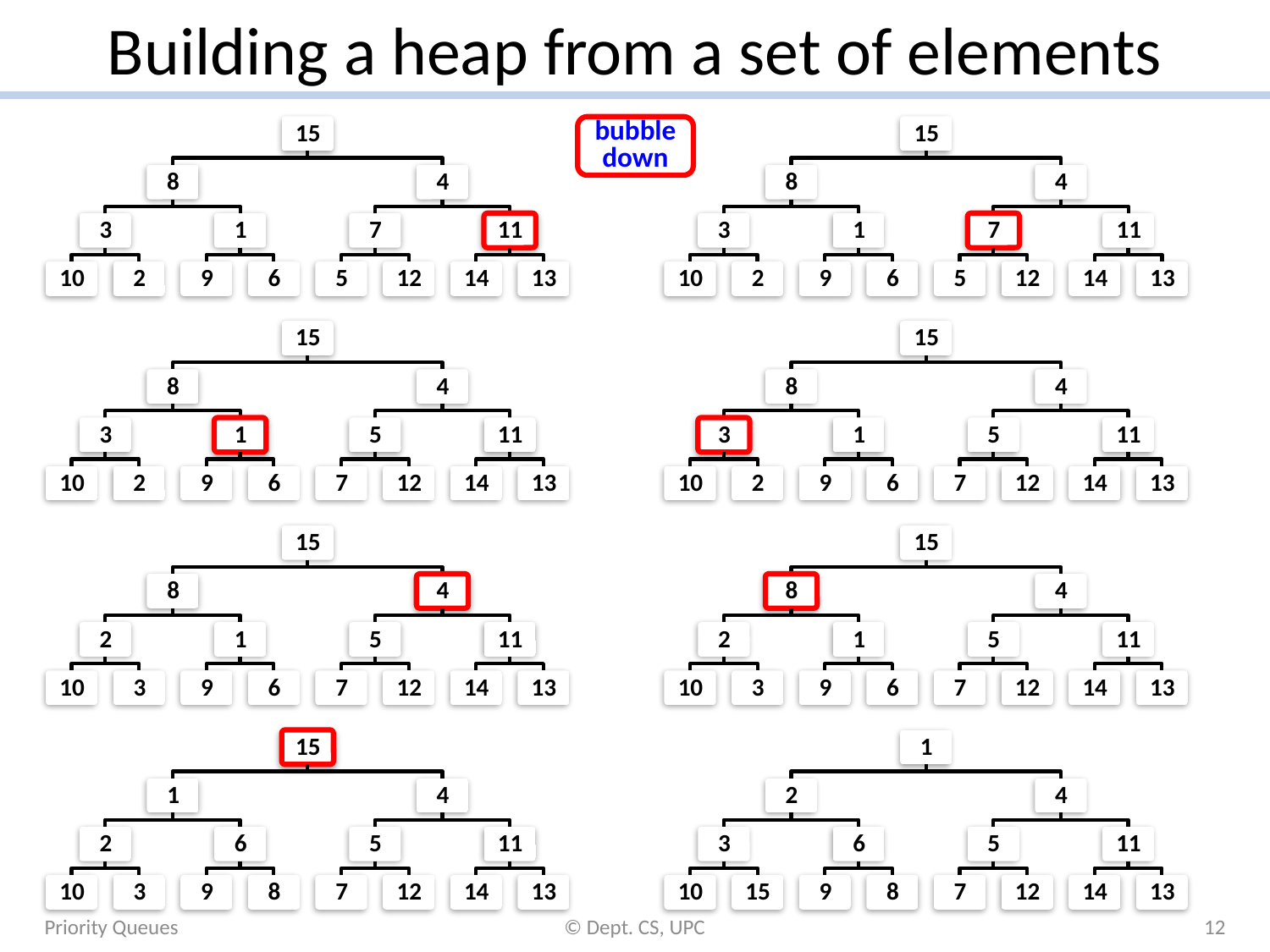

# Building a heap from a set of elements
15
8
3
10
2
1
9
6
4
7
5
12
11
14
13
15
8
3
10
2
1
9
6
4
7
5
12
11
14
13
bubble down
15
8
3
10
2
1
9
6
4
5
7
12
11
14
13
15
8
3
10
2
1
9
6
4
5
7
12
11
14
13
15
8
2
10
3
1
9
6
4
5
7
12
11
14
13
15
8
2
10
3
1
9
6
4
5
7
12
11
14
13
15
1
2
10
3
6
9
8
4
5
7
12
11
14
13
1
2
3
10
15
6
9
8
4
5
7
12
11
14
13
Priority Queues
© Dept. CS, UPC
12